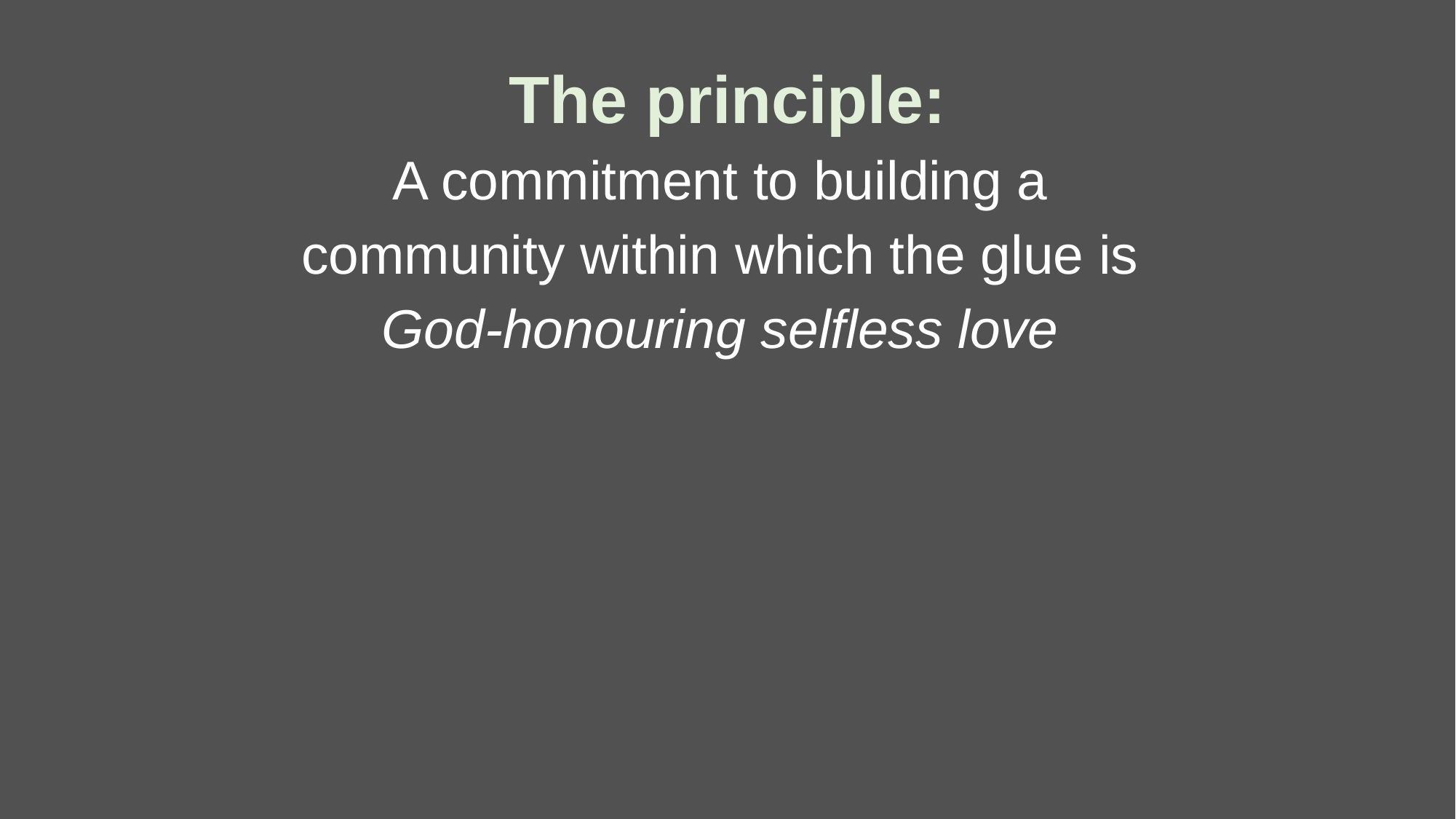

The principle:
A commitment to building a
community within which the glue is
God-honouring selfless love